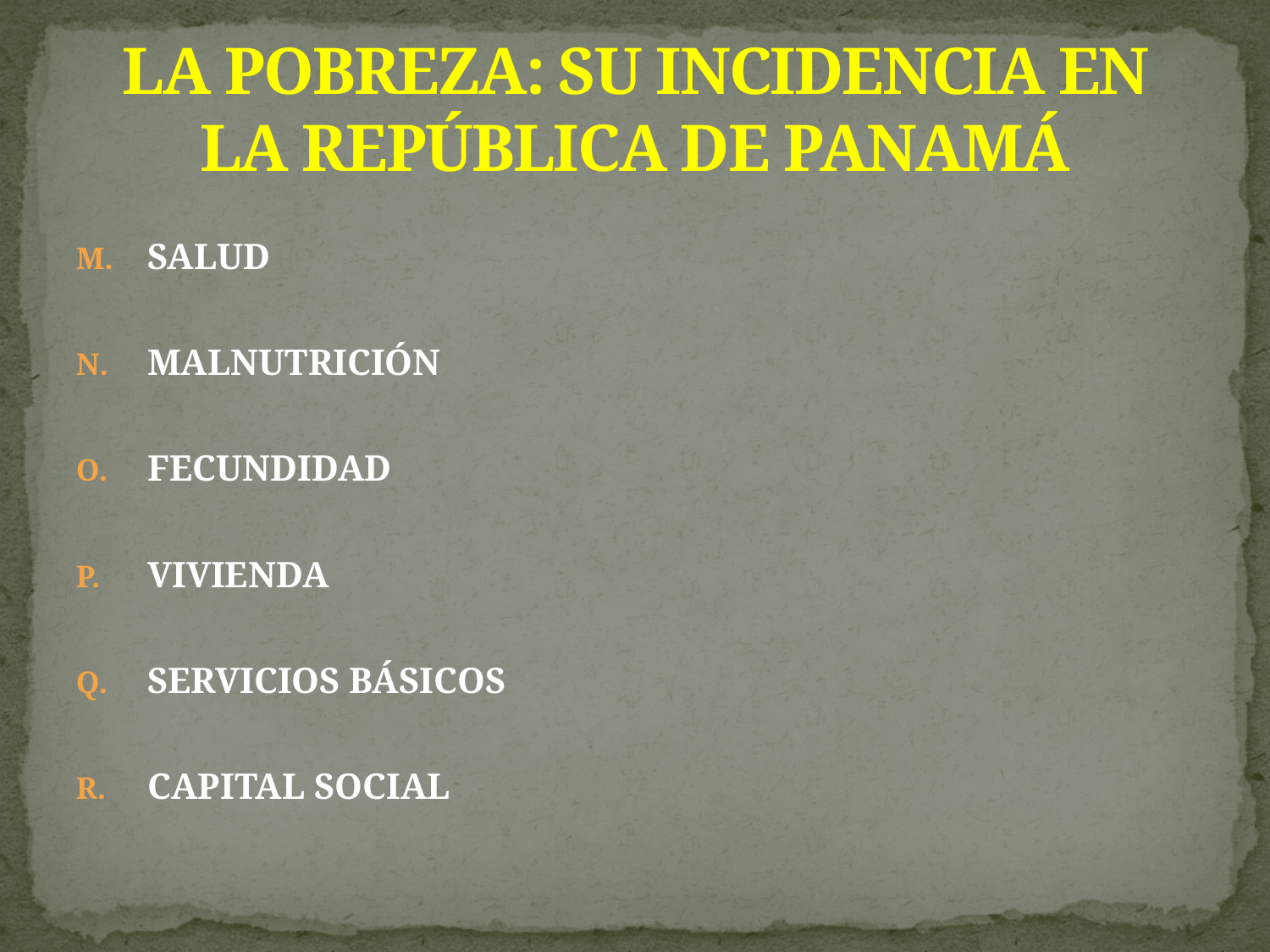

# LA POBREZA: SU INCIDENCIA EN LA REPÚBLICA DE PANAMÁ
SALUD

MALNUTRICIÓN

FECUNDIDAD

VIVIENDA

SERVICIOS BÁSICOS

CAPITAL SOCIAL